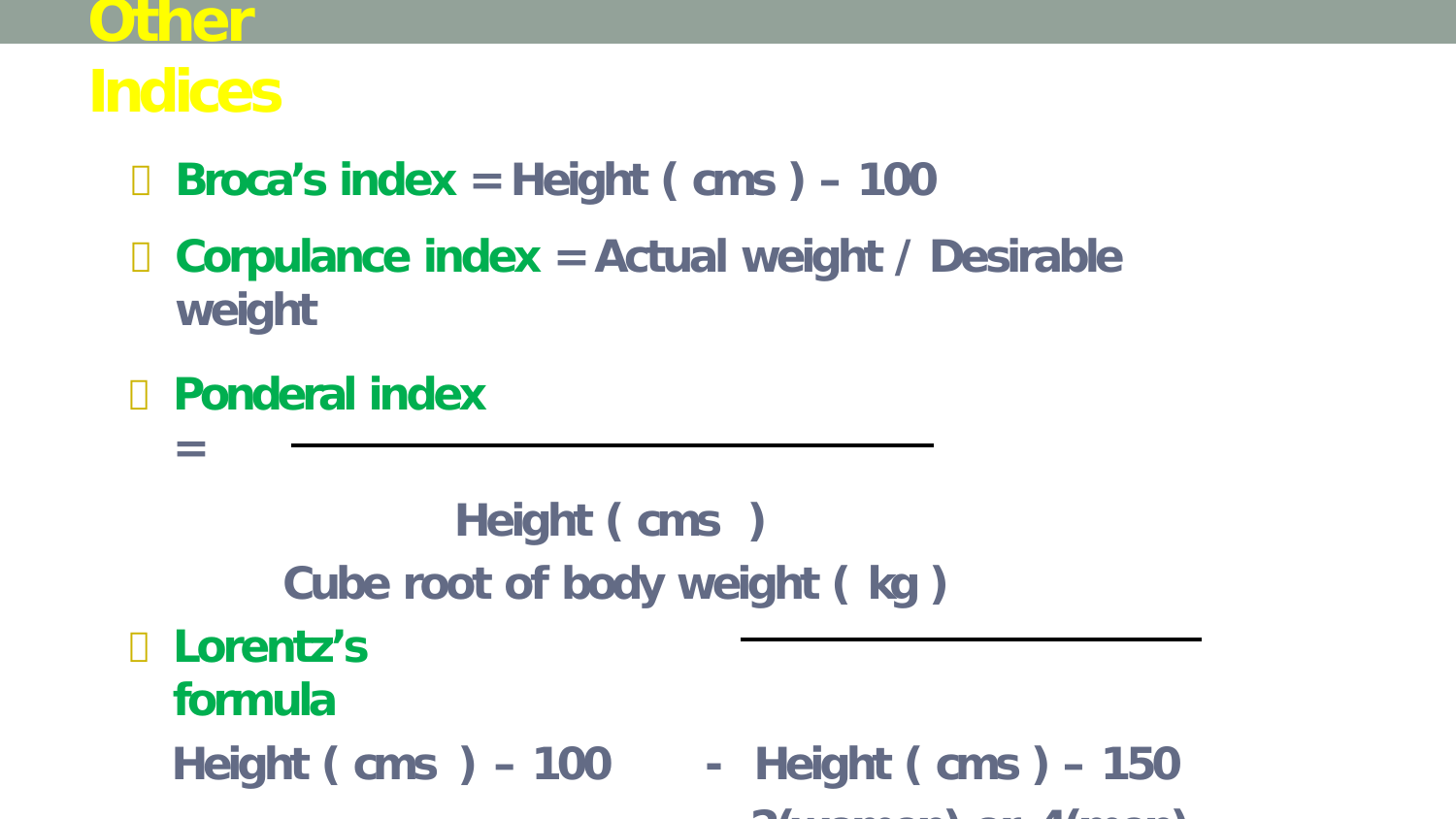

# Other Indices
Broca’s index = Height ( cms ) – 100
Corpulance index = Actual weight / Desirable weight
Ponderal index =
Height ( cms  )
Cube root of body weight ( kg )
Lorentz’s formula
Height ( cms  ) – 100	-	Height ( cms ) – 150
2(women) or 4(men)